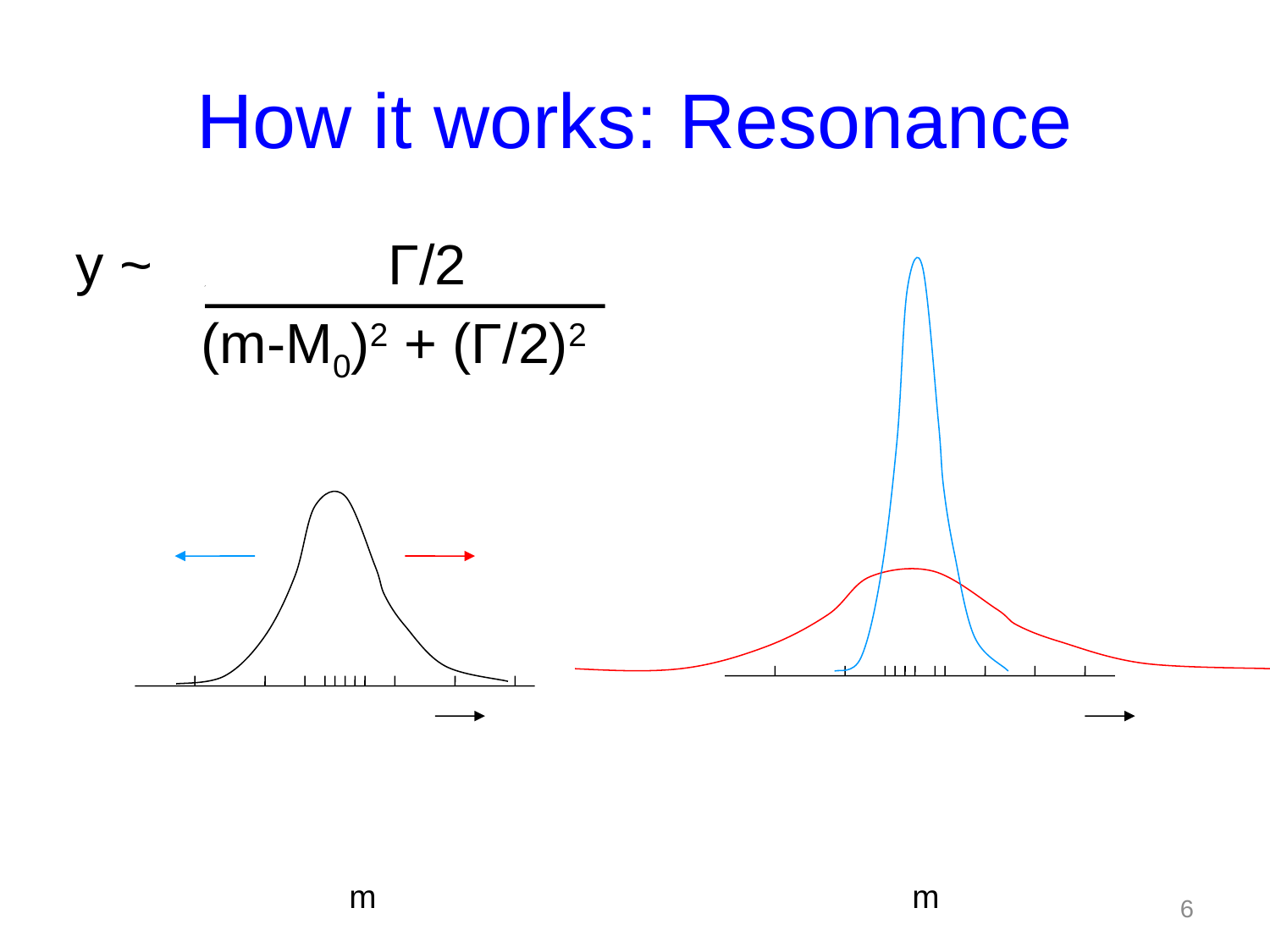

How it works: Resonance
y ~               Γ/2
        (m-M0)2 + (Γ/2)2

                              m                                                           m

            Vary M0                                                       Vary Γ

6